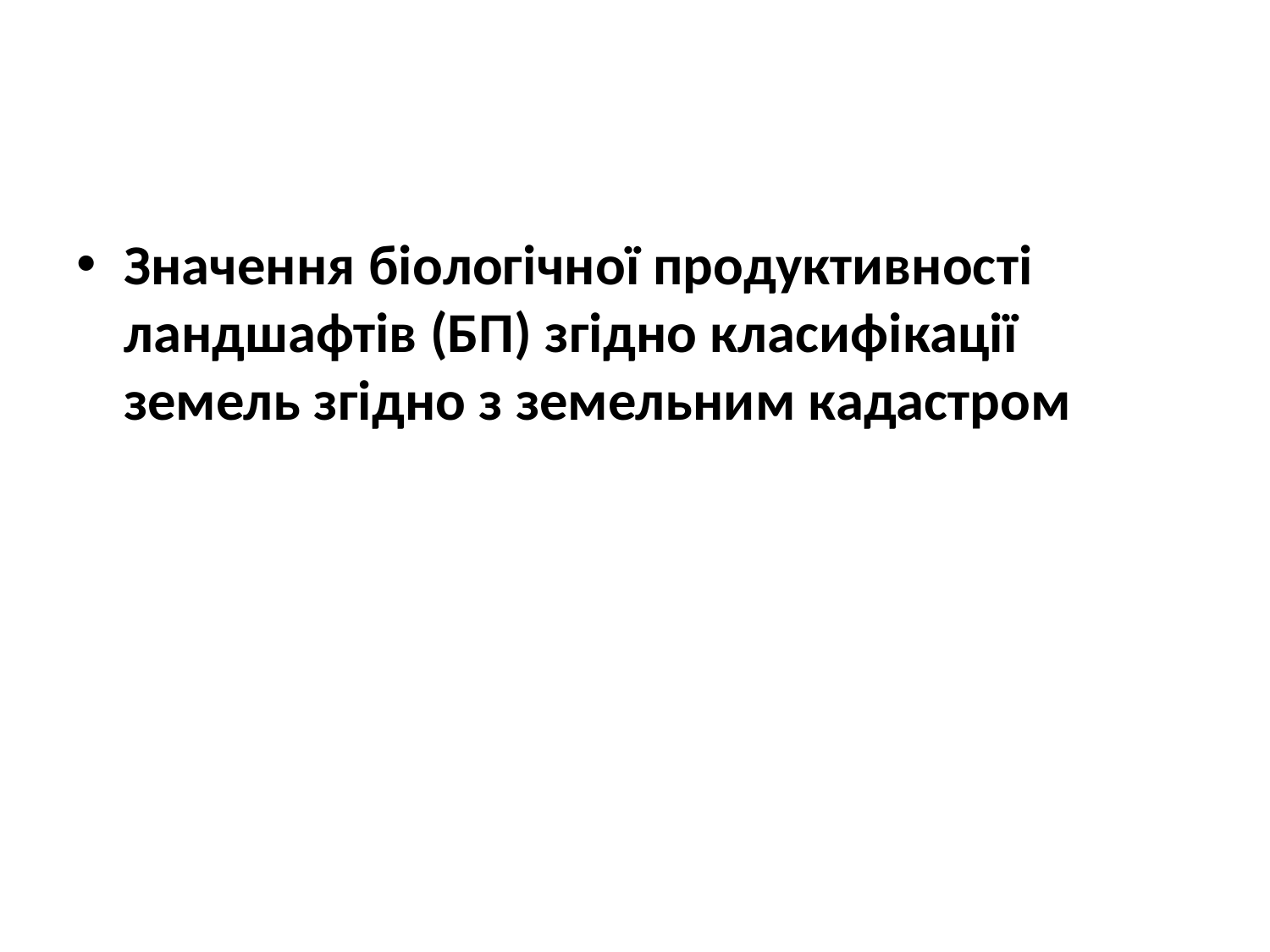

#
Значення біологічної продуктивності ландшафтів (БП) згідно класифікації земель згідно з земельним кадастром